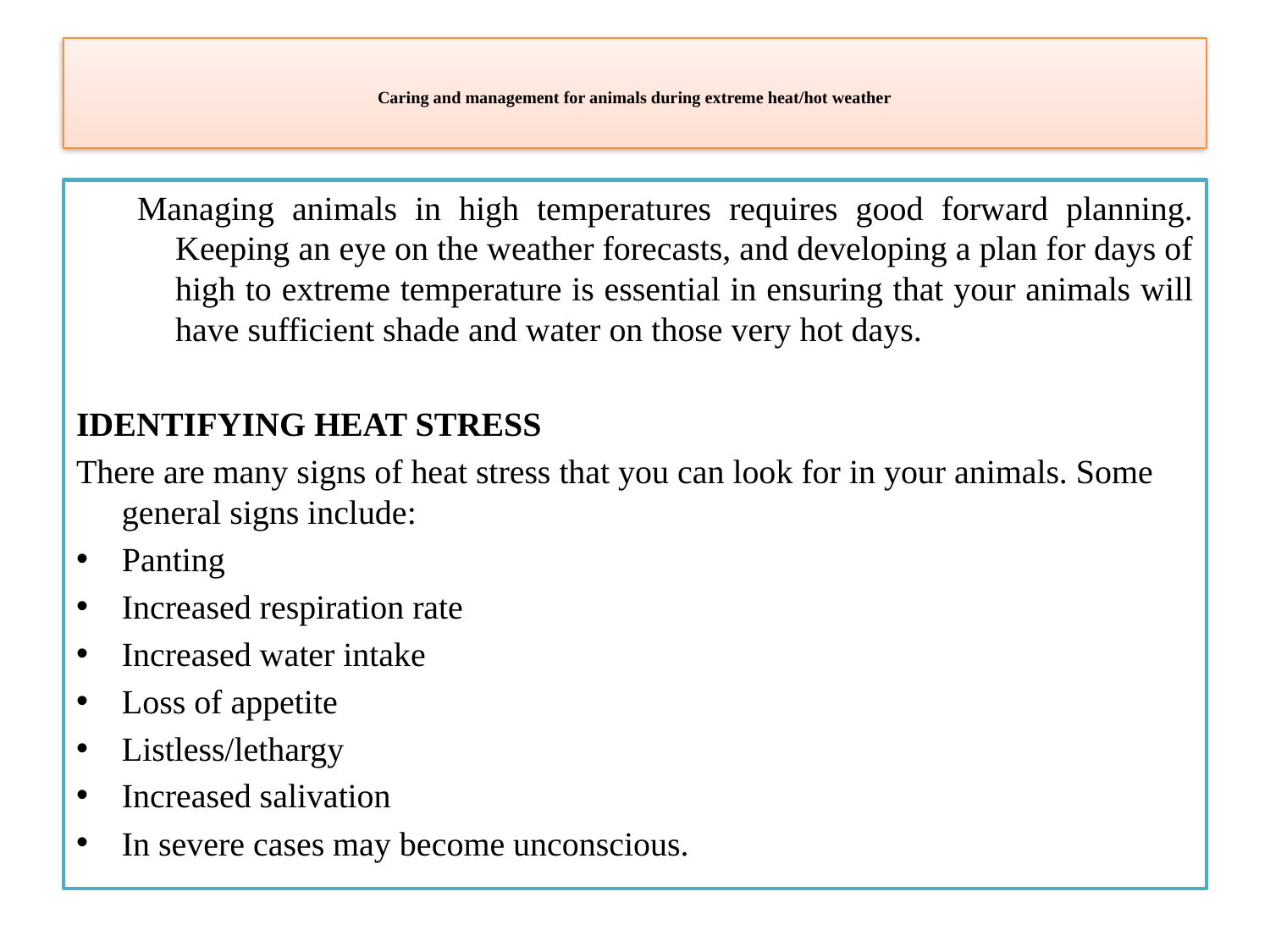

# Caring and management for animals during extreme heat/hot weather
Managing animals in high temperatures requires good forward planning. Keeping an eye on the weather forecasts, and developing a plan for days of high to extreme temperature is essential in ensuring that your animals will have sufficient shade and water on those very hot days.

IDENTIFYING HEAT STRESS
There are many signs of heat stress that you can look for in your animals. Some general signs include:
Panting
Increased respiration rate
Increased water intake
Loss of appetite
Listless/lethargy
Increased salivation
In severe cases may become unconscious.